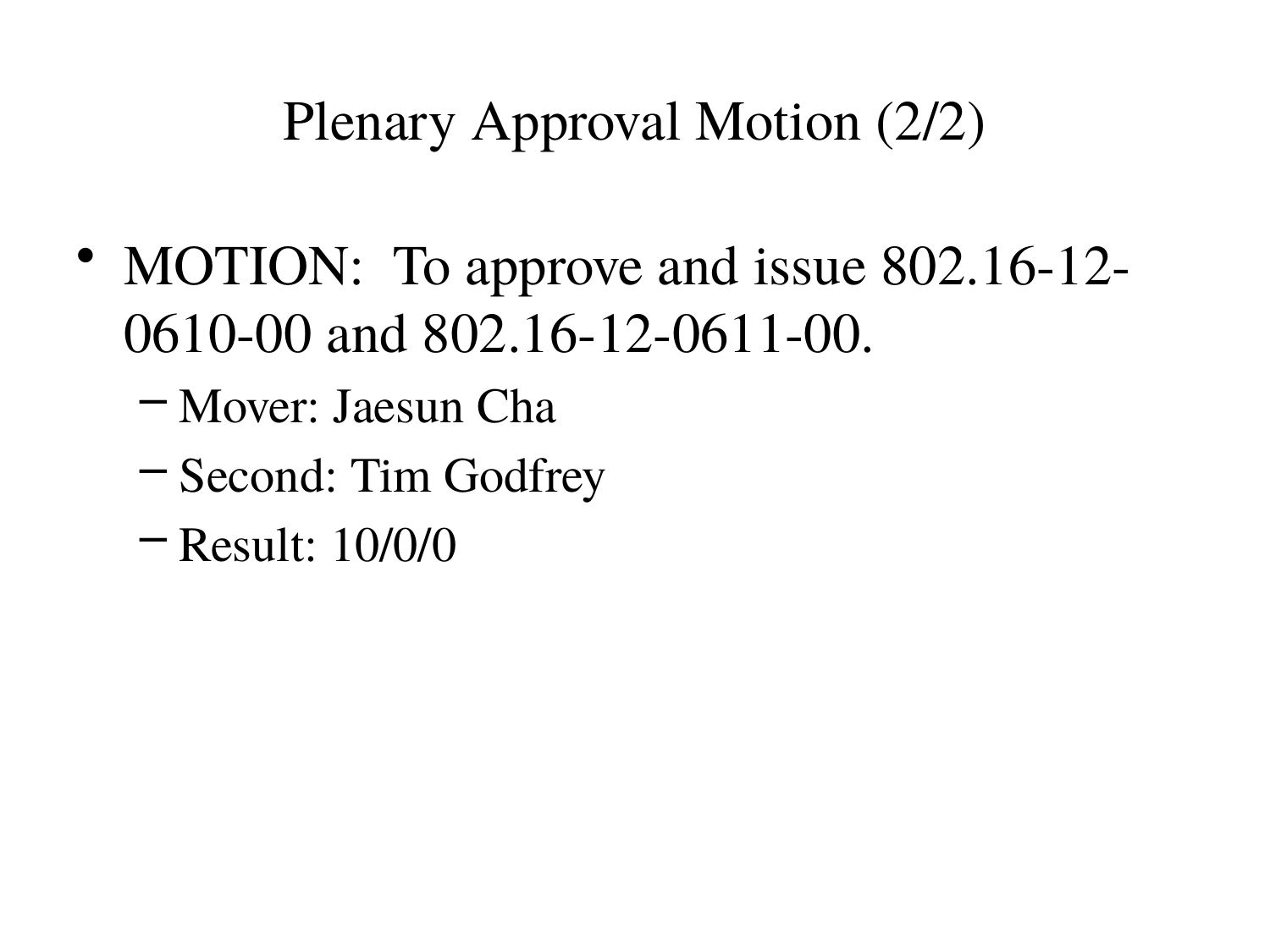

# Plenary Approval Motion (2/2)
MOTION:  To approve and issue 802.16-12-0610-00 and 802.16-12-0611-00.
Mover: Jaesun Cha
Second: Tim Godfrey
Result: 10/0/0